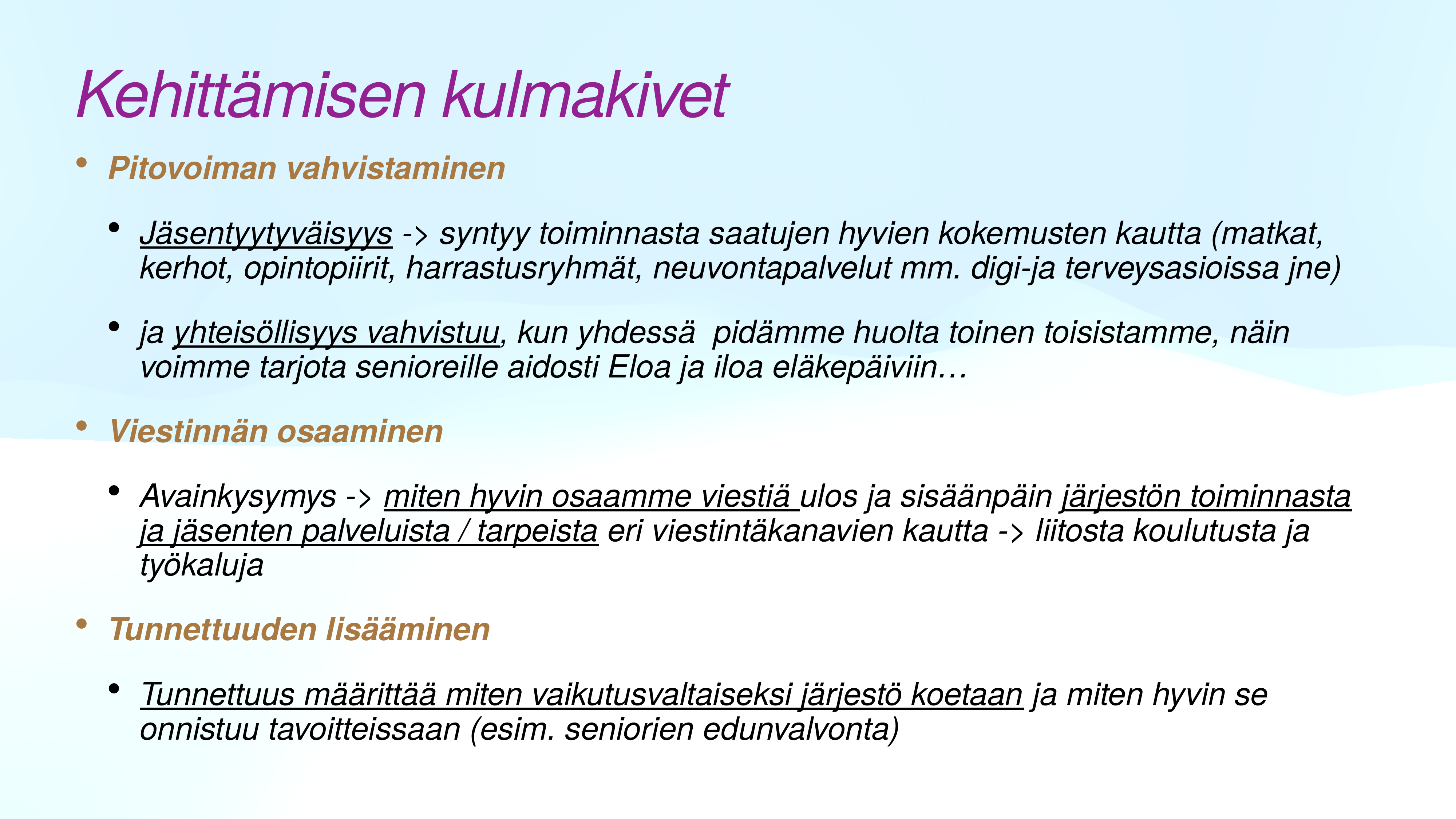

# Kehittämisen kulmakivet
Pitovoiman vahvistaminen
Jäsentyytyväisyys -> syntyy toiminnasta saatujen hyvien kokemusten kautta (matkat, kerhot, opintopiirit, harrastusryhmät, neuvontapalvelut mm. digi-ja terveysasioissa jne)
ja yhteisöllisyys vahvistuu, kun yhdessä  pidämme huolta toinen toisistamme, näin voimme tarjota senioreille aidosti Eloa ja iloa eläkepäiviin…
Viestinnän osaaminen
Avainkysymys -> miten hyvin osaamme viestiä ulos ja sisäänpäin järjestön toiminnasta ja jäsenten palveluista / tarpeista eri viestintäkanavien kautta -> liitosta koulutusta ja työkaluja
Tunnettuuden lisääminen
Tunnettuus määrittää miten vaikutusvaltaiseksi järjestö koetaan ja miten hyvin se onnistuu tavoitteissaan (esim. seniorien edunvalvonta)